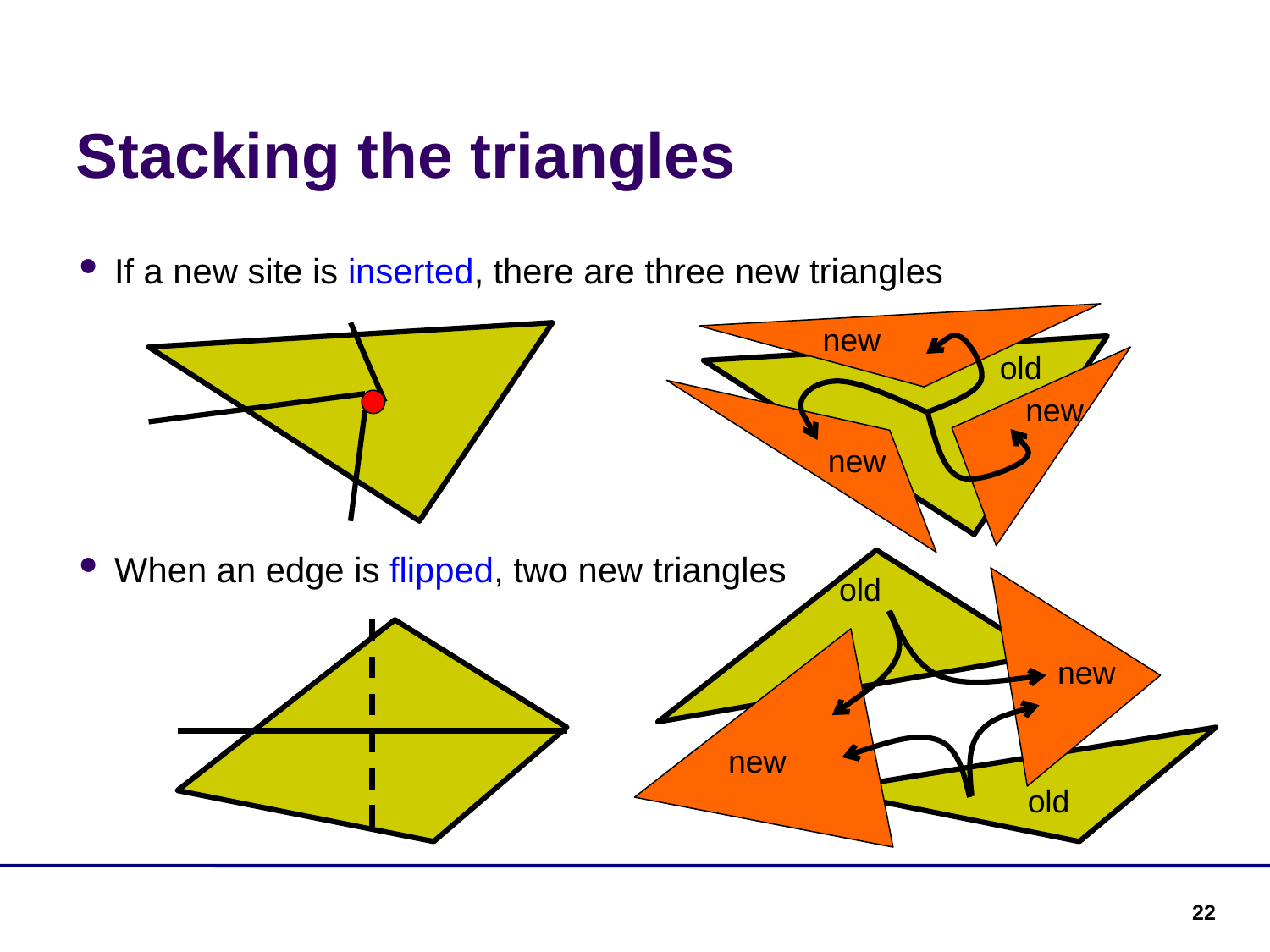

Stacking the triangles
If a new site is inserted, there are three new triangles

When an edge is flipped, two new triangles

new

old

new

new

old

new

new
old
22